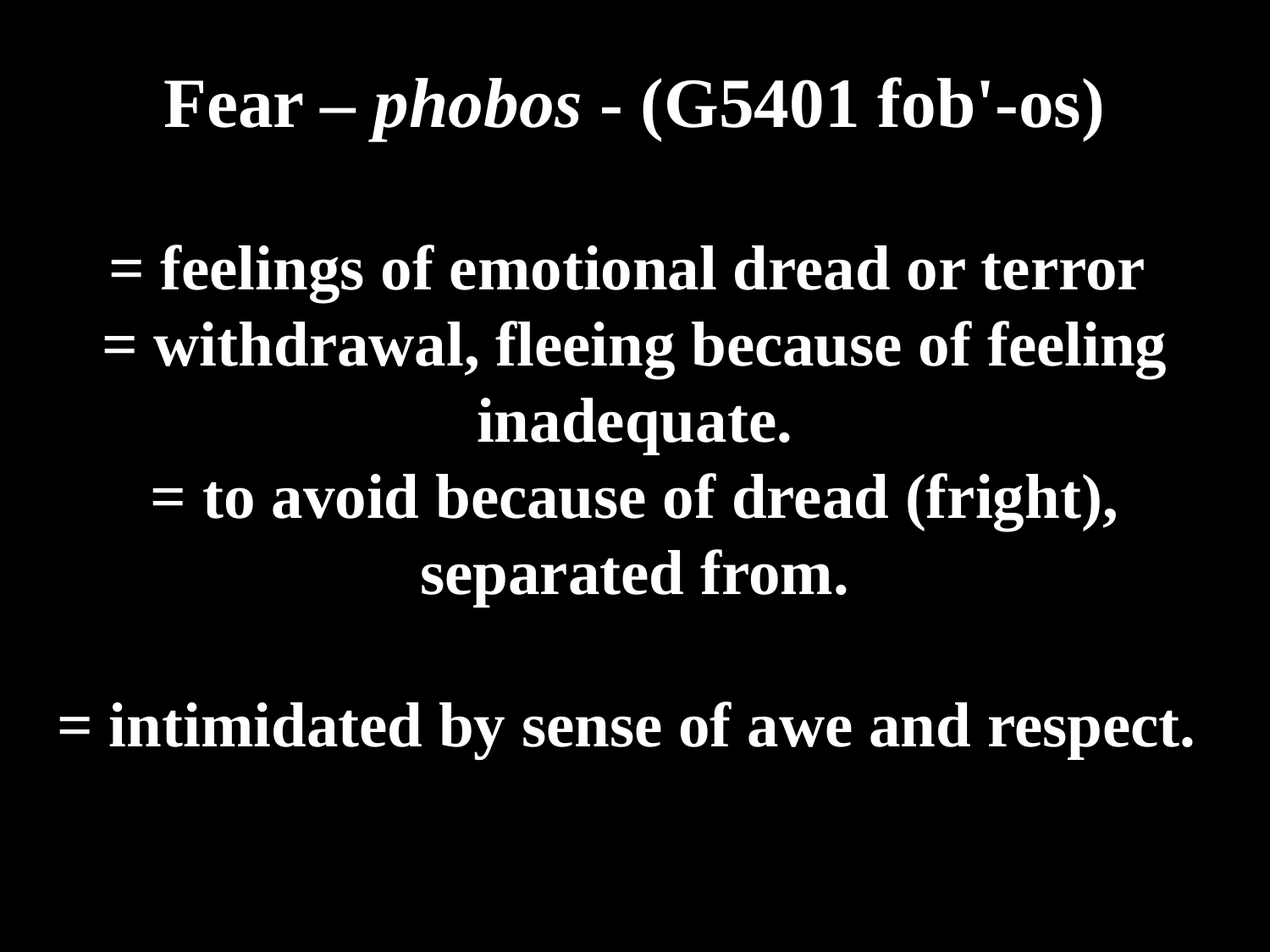

# Fear – phobos - (G5401 fob'-os) = feelings of emotional dread or terror = withdrawal, fleeing because of feeling inadequate. = to avoid because of dread (fright), separated from. = intimidated by sense of awe and respect.